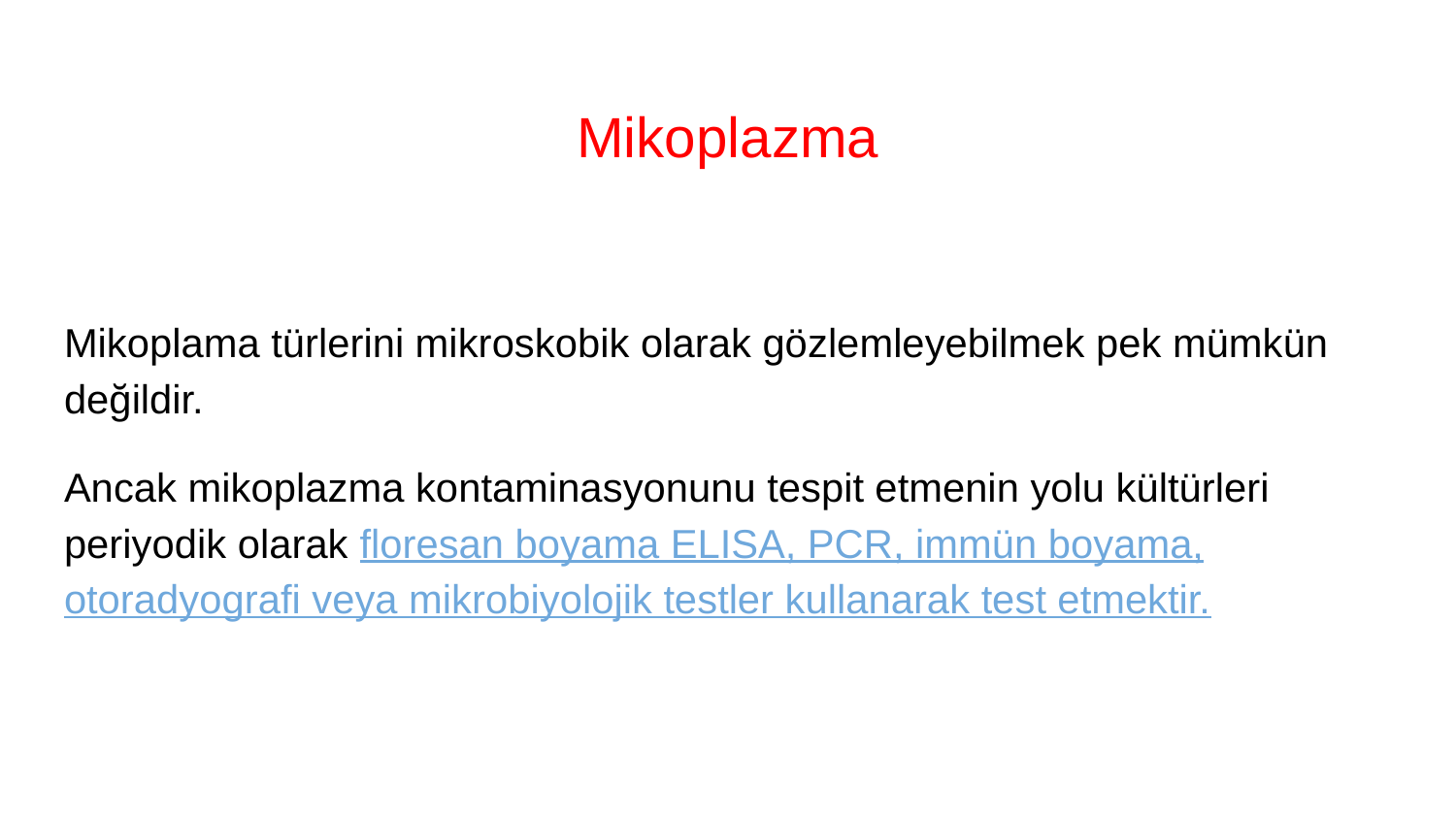

# Mikoplazma
Mikoplama türlerini mikroskobik olarak gözlemleyebilmek pek mümkün değildir.
Ancak mikoplazma kontaminasyonunu tespit etmenin yolu kültürleri periyodik olarak floresan boyama ELISA, PCR, immün boyama, otoradyografi veya mikrobiyolojik testler kullanarak test etmektir.